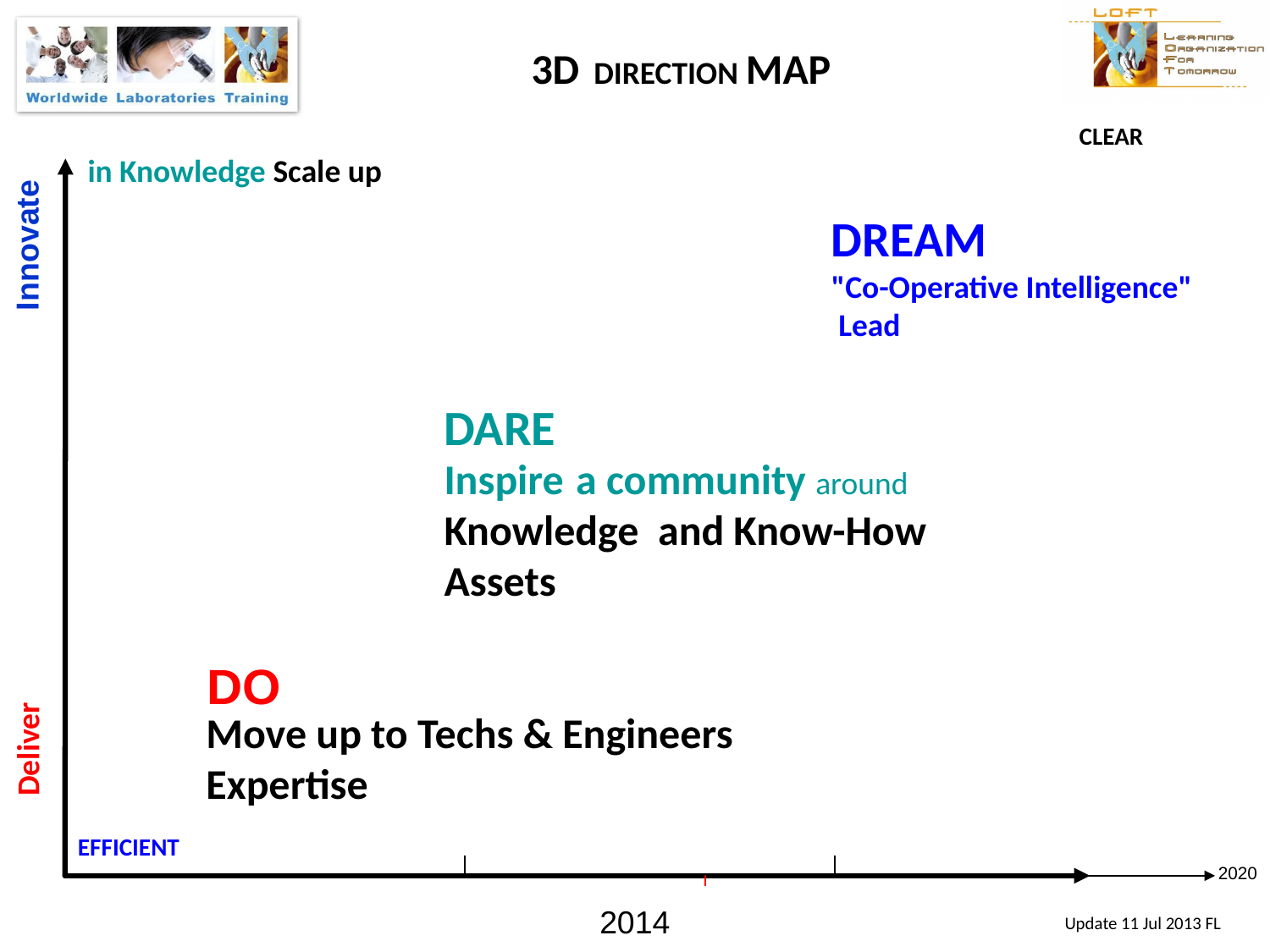

3D  DIRECTION MAP

in Knowledge Scale up

CLEAR
DREAM
"Co-Operative Intelligence"
 Lead
Innovate
DARE
Inspire a community around
Knowledge  and Know-How
Assets

DO
Move up to Techs & Engineers
Expertise

Deliver
EFFICIENT
2020
2014
Update 11 Jul 2013 FL